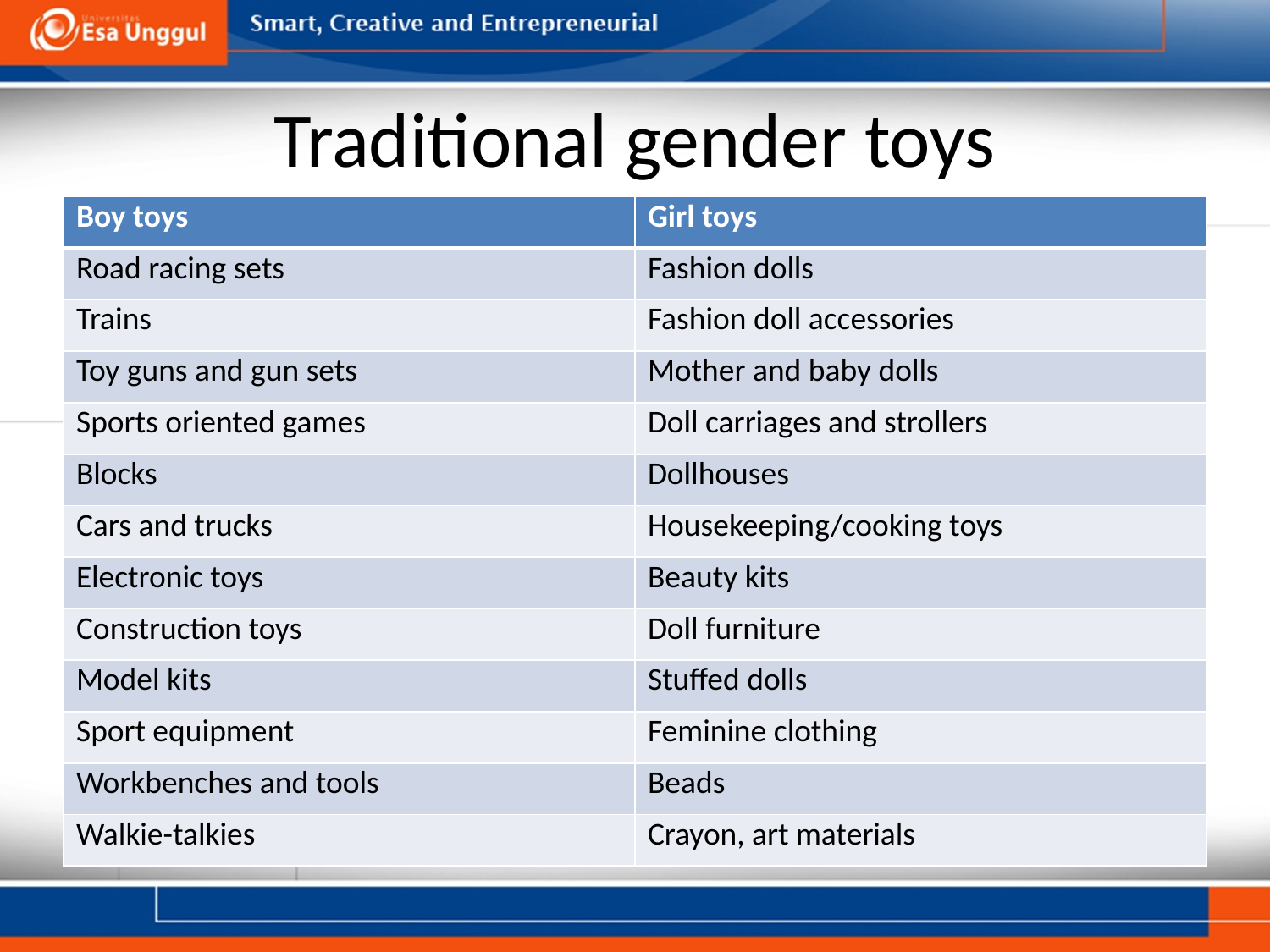

# Traditional gender toys
| Boy toys | Girl toys |
| --- | --- |
| Road racing sets | Fashion dolls |
| Trains | Fashion doll accessories |
| Toy guns and gun sets | Mother and baby dolls |
| Sports oriented games | Doll carriages and strollers |
| Blocks | Dollhouses |
| Cars and trucks | Housekeeping/cooking toys |
| Electronic toys | Beauty kits |
| Construction toys | Doll furniture |
| Model kits | Stuffed dolls |
| Sport equipment | Feminine clothing |
| Workbenches and tools | Beads |
| Walkie-talkies | Crayon, art materials |